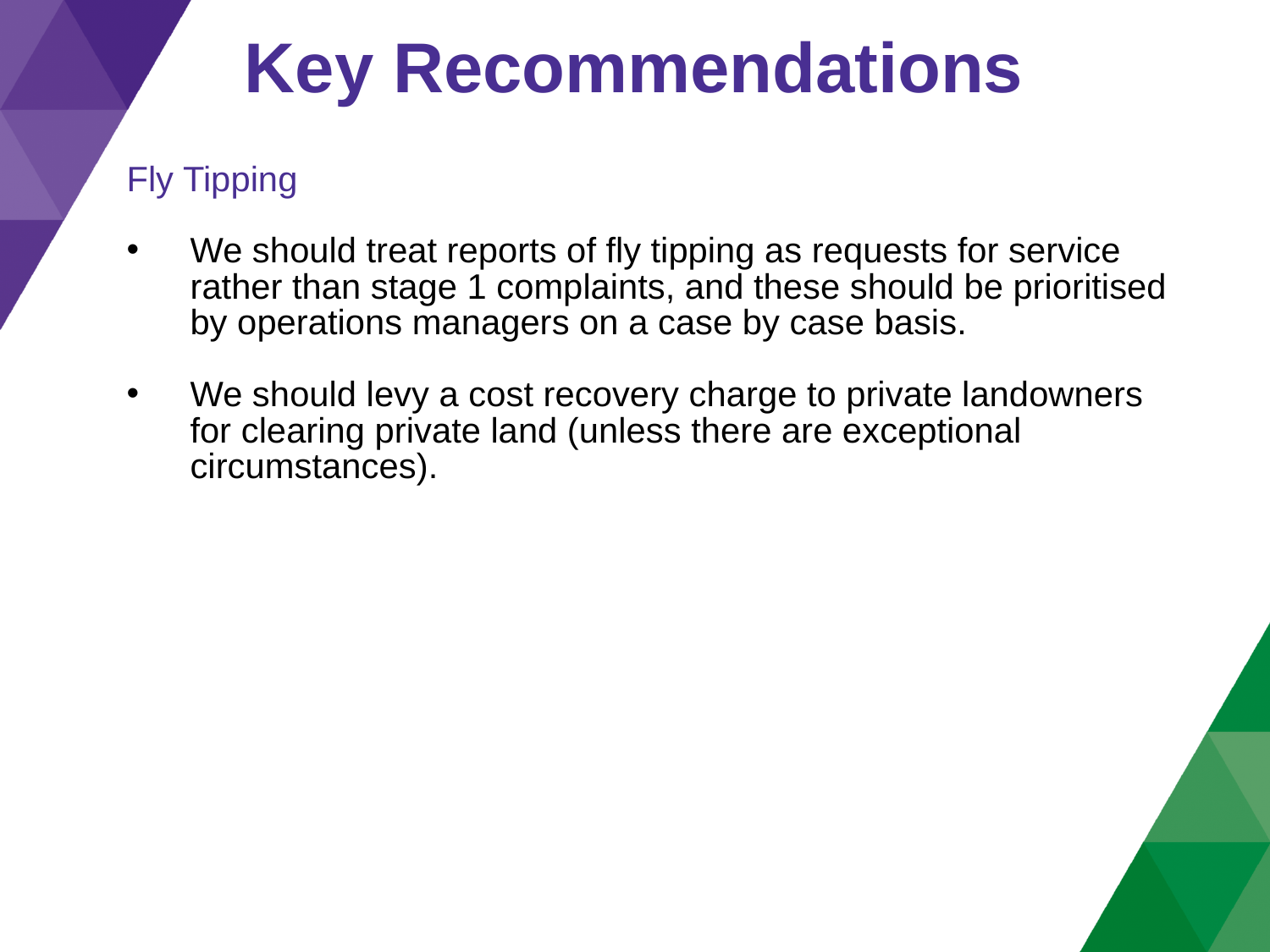

Key Recommendations
Fly Tipping

We should treat reports of fly tipping as requests for service rather than stage 1 complaints, and these should be prioritised by operations managers on a case by case basis.

We should levy a cost recovery charge to private landowners for clearing private land (unless there are exceptional circumstances).